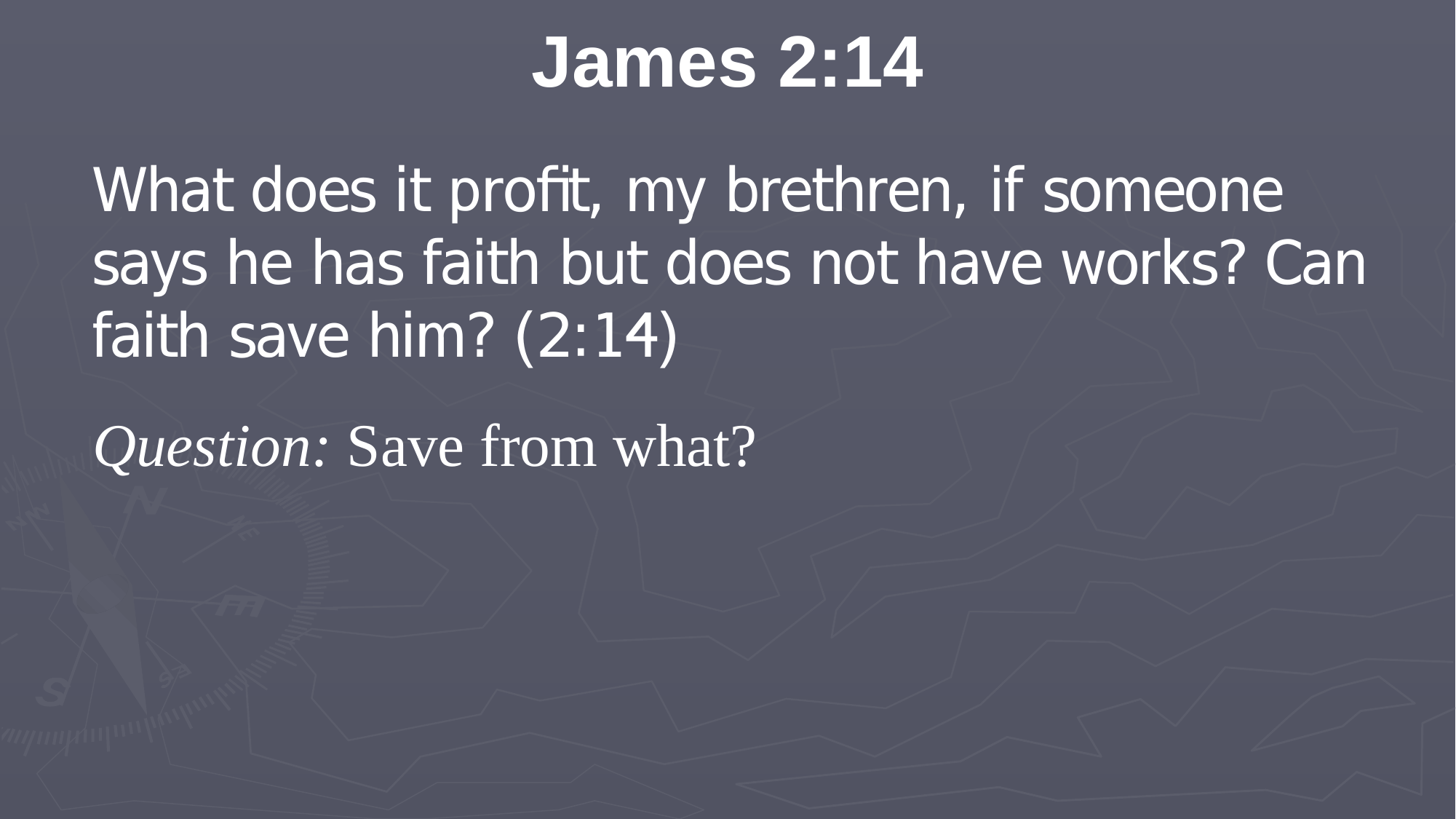

James 2:14
What does it profit, my brethren, if someone says he has faith but does not have works? Can faith save him? (2:14)
Question: Save from what?